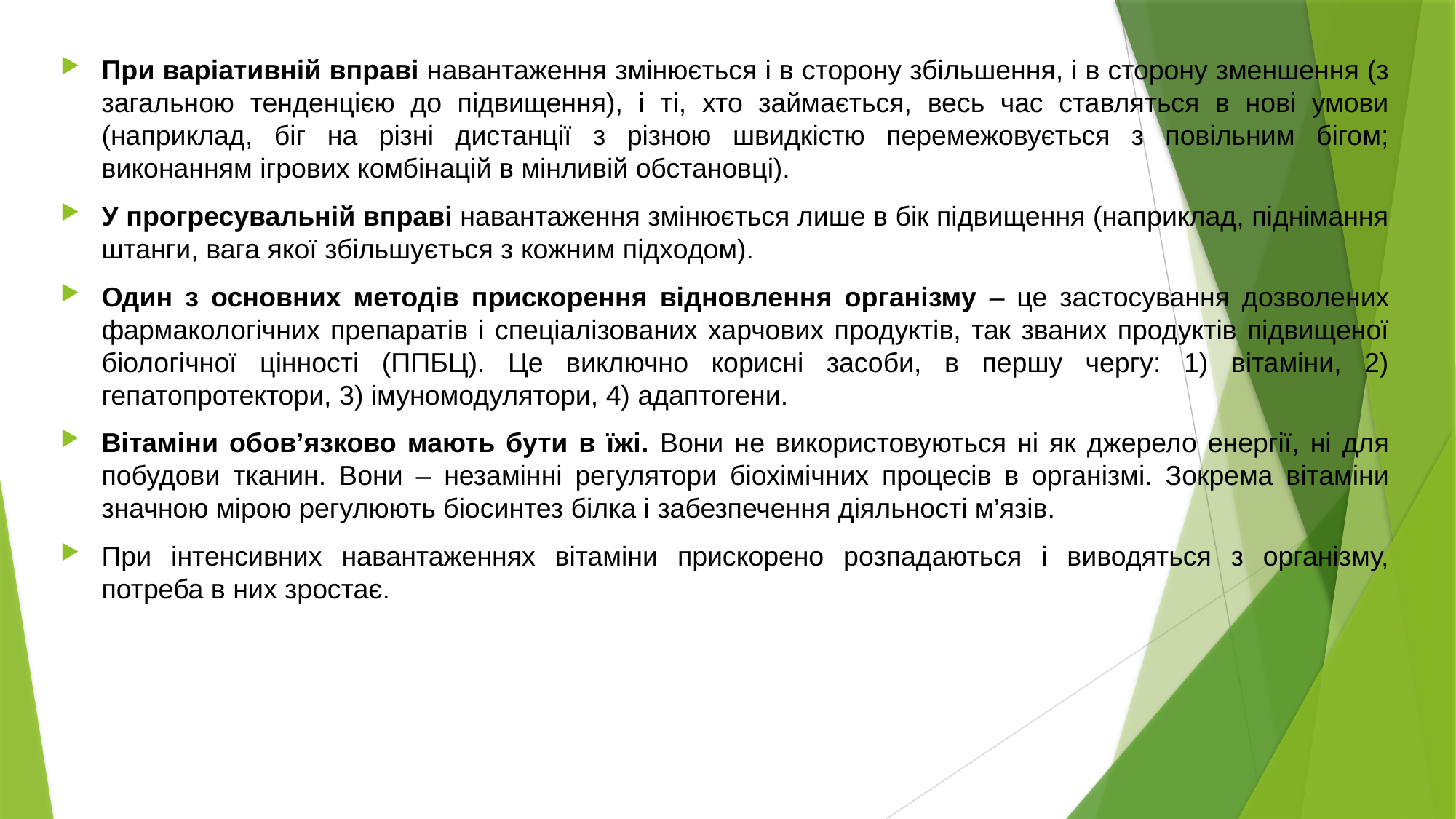

При варіативній вправі навантаження змінюється і в сторону збільшення, і в сторону зменшення (з загальною тенденцією до підвищення), і ті, хто займається, весь час ставляться в нові умови (наприклад, біг на різні дистанції з різною швидкістю перемежовується з повільним бігом; виконанням ігрових комбінацій в мінливій обстановці).
У прогресувальній вправі навантаження змінюється лише в бік підвищення (наприклад, піднімання штанги, вага якої збільшується з кожним підходом).
Один з основних методів прискорення відновлення організму – це застосування дозволених фармакологічних препаратів і спеціалізованих харчових продуктів, так званих продуктів підвищеної біологічної цінності (ППБЦ). Це виключно корисні засоби, в першу чергу: 1) вітаміни, 2) гепатопротектори, 3) імуномодулятори, 4) адаптогени.
Вітаміни обов’язково мають бути в їжі. Вони не використовуються ні як джерело енергії, ні для побудови тканин. Вони – незамінні регулятори біохімічних процесів в організмі. Зокрема вітаміни значною мірою регулюють біосинтез білка і забезпечення діяльності м’язів.
При інтенсивних навантаженнях вітаміни прискорено розпадаються і виводяться з організму, потреба в них зростає.